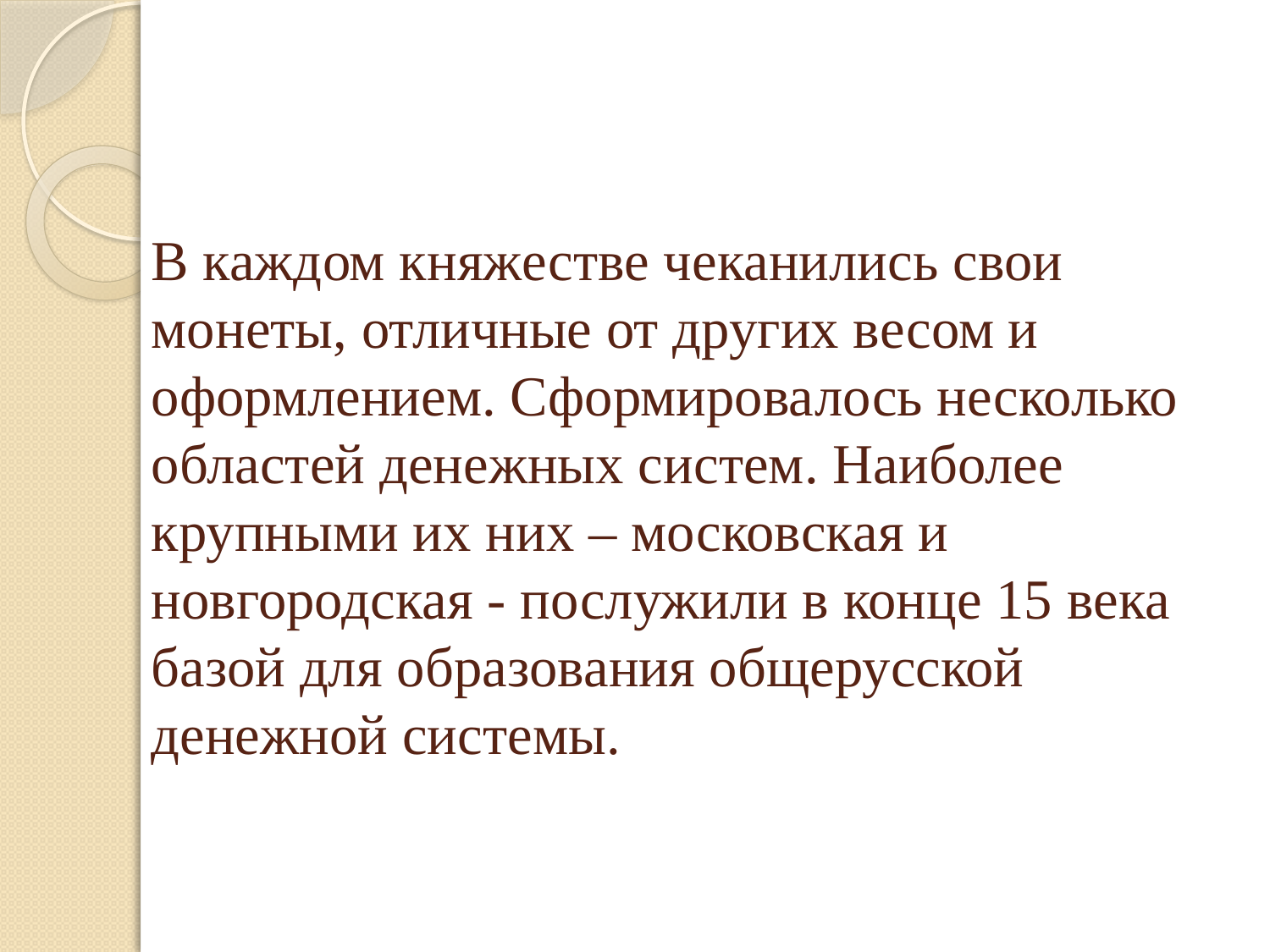

# В каждом княжестве чеканились свои монеты, отличные от других весом и оформлением. Сформировалось несколько областей денежных систем. Наиболее крупными их них – московская и новгородская - послужили в конце 15 века базой для образования общерусской денежной системы.